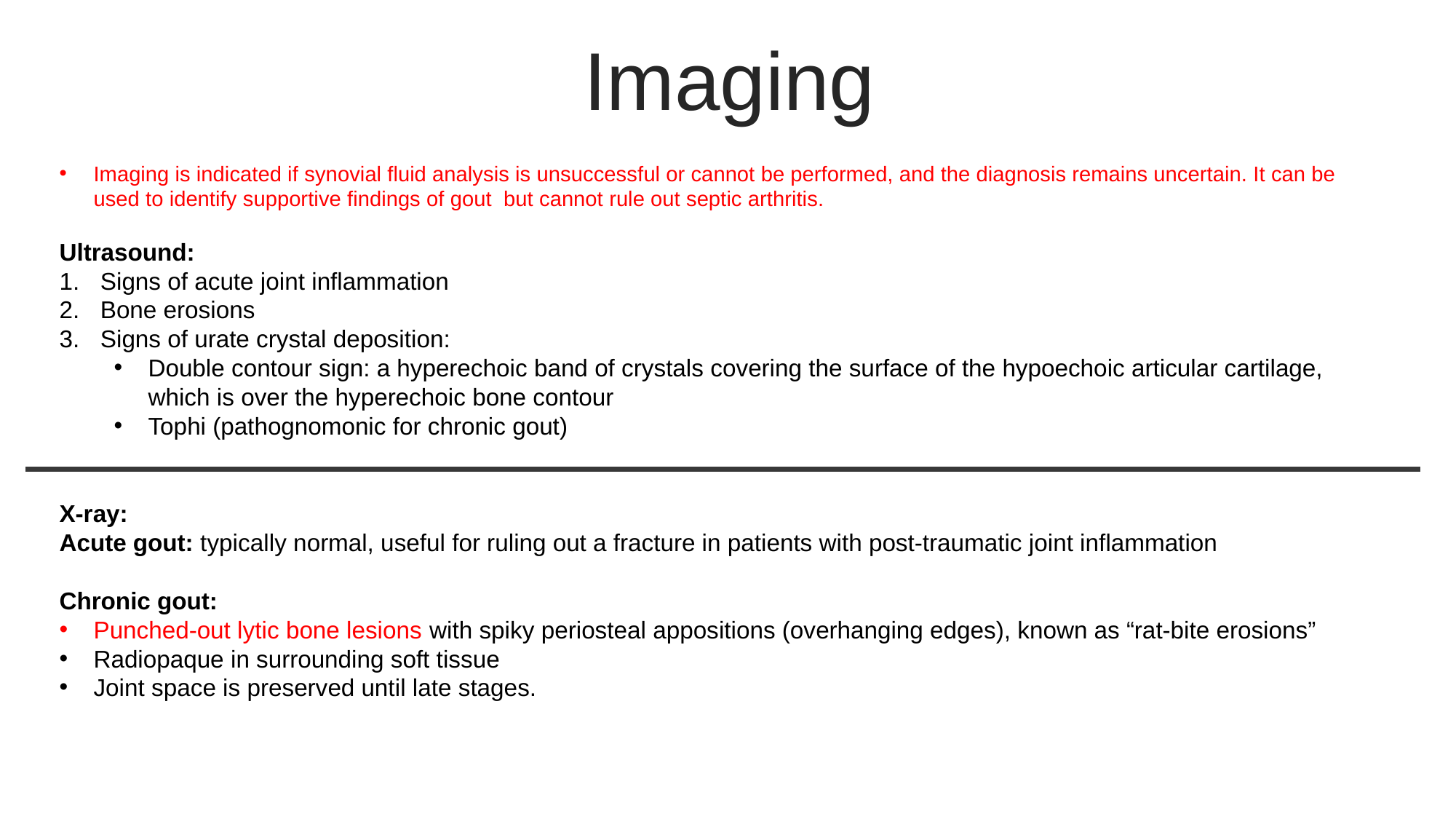

Imaging
Imaging is indicated if synovial fluid analysis is unsuccessful or cannot be performed, and the diagnosis remains uncertain. It can be used to identify supportive findings of gout  but cannot rule out septic arthritis.

Ultrasound:
Signs of acute joint inflammation
Bone erosions
Signs of urate crystal deposition:
Double contour sign: a hyperechoic band of crystals covering the surface of the hypoechoic articular cartilage, which is over the hyperechoic bone contour
Tophi (pathognomonic for chronic gout)

X-ray:
Acute gout: typically normal, useful for ruling out a fracture in patients with post-traumatic joint inflammation

Chronic gout:
Punched-out lytic bone lesions with spiky periosteal appositions (overhanging edges), known as “rat-bite erosions”
Radiopaque in surrounding soft tissue
Joint space is preserved until late stages.